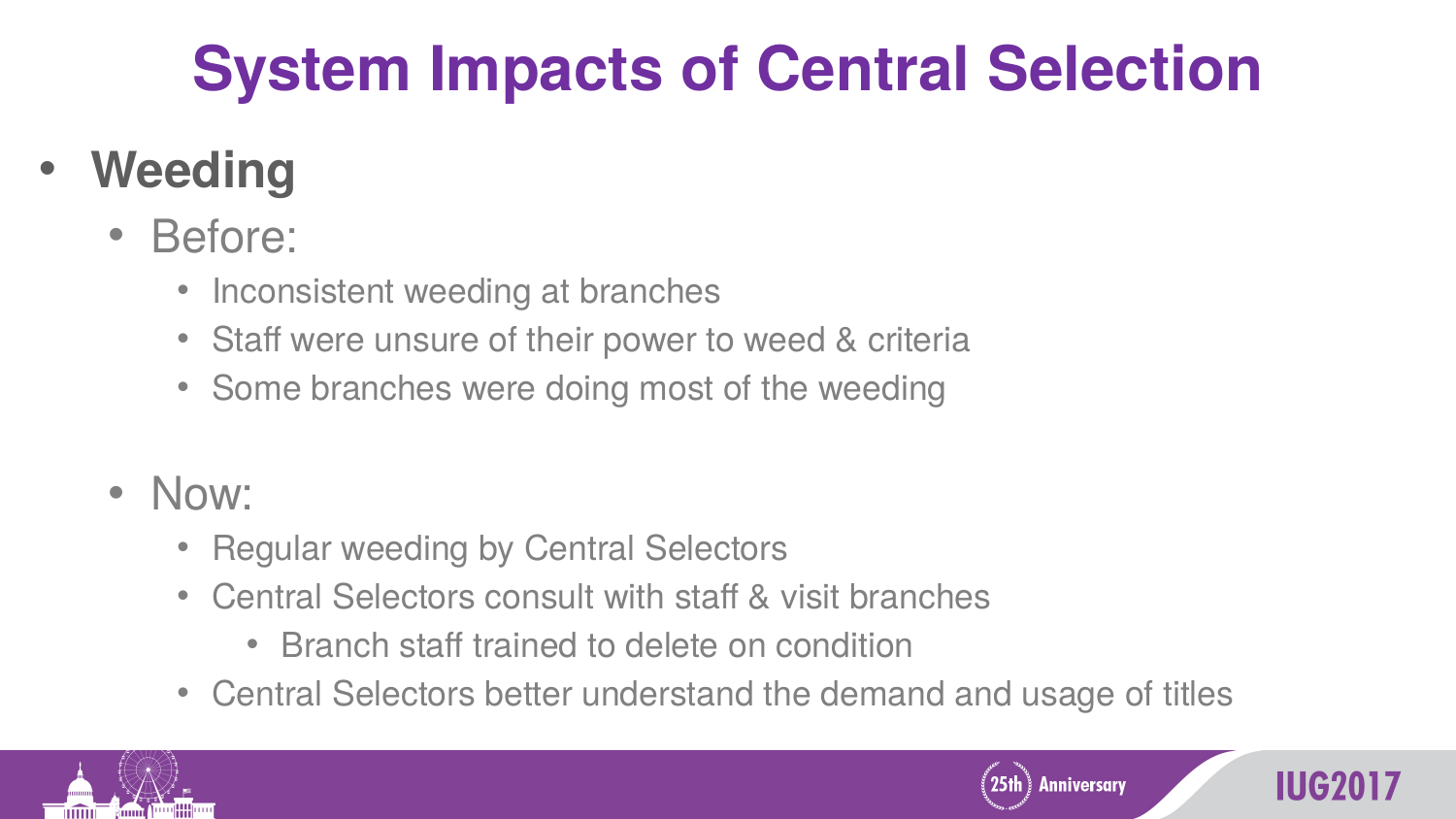

# System Impacts of Central Selection
Weeding
Before:
Inconsistent weeding at branches
Staff were unsure of their power to weed & criteria
Some branches were doing most of the weeding

Now:
Regular weeding by Central Selectors
Central Selectors consult with staff & visit branches
Branch staff trained to delete on condition
Central Selectors better understand the demand and usage of titles